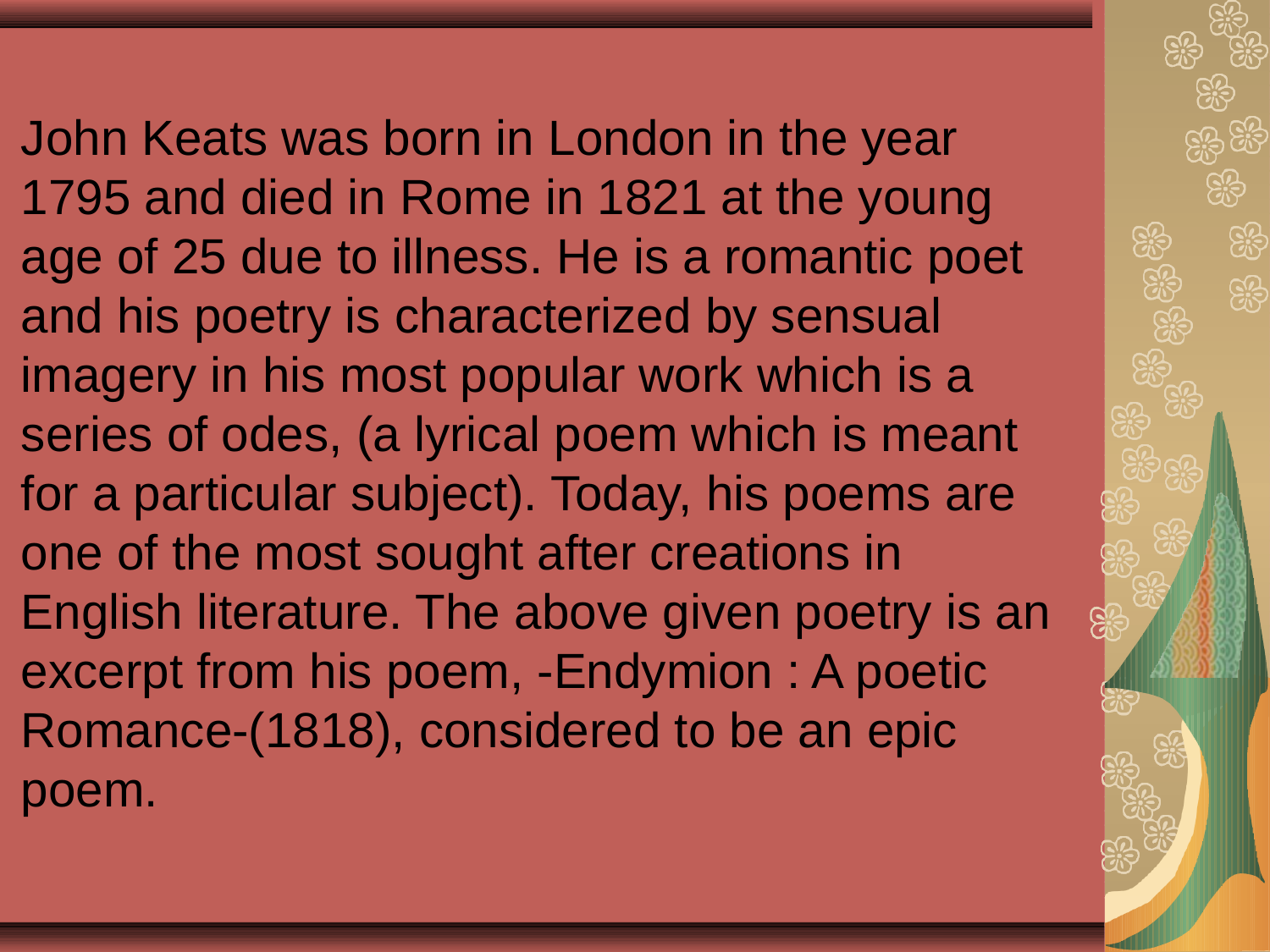

John Keats was born in London in the year 1795 and died in Rome in 1821 at the young age of 25 due to illness. He is a romantic poet and his poetry is characterized by sensual imagery in his most popular work which is a series of odes, (a lyrical poem which is meant for a particular subject). Today, his poems are one of the most sought after creations in English literature. The above given poetry is an excerpt from his poem, -Endymion : A poetic Romance-(1818), considered to be an epic poem.